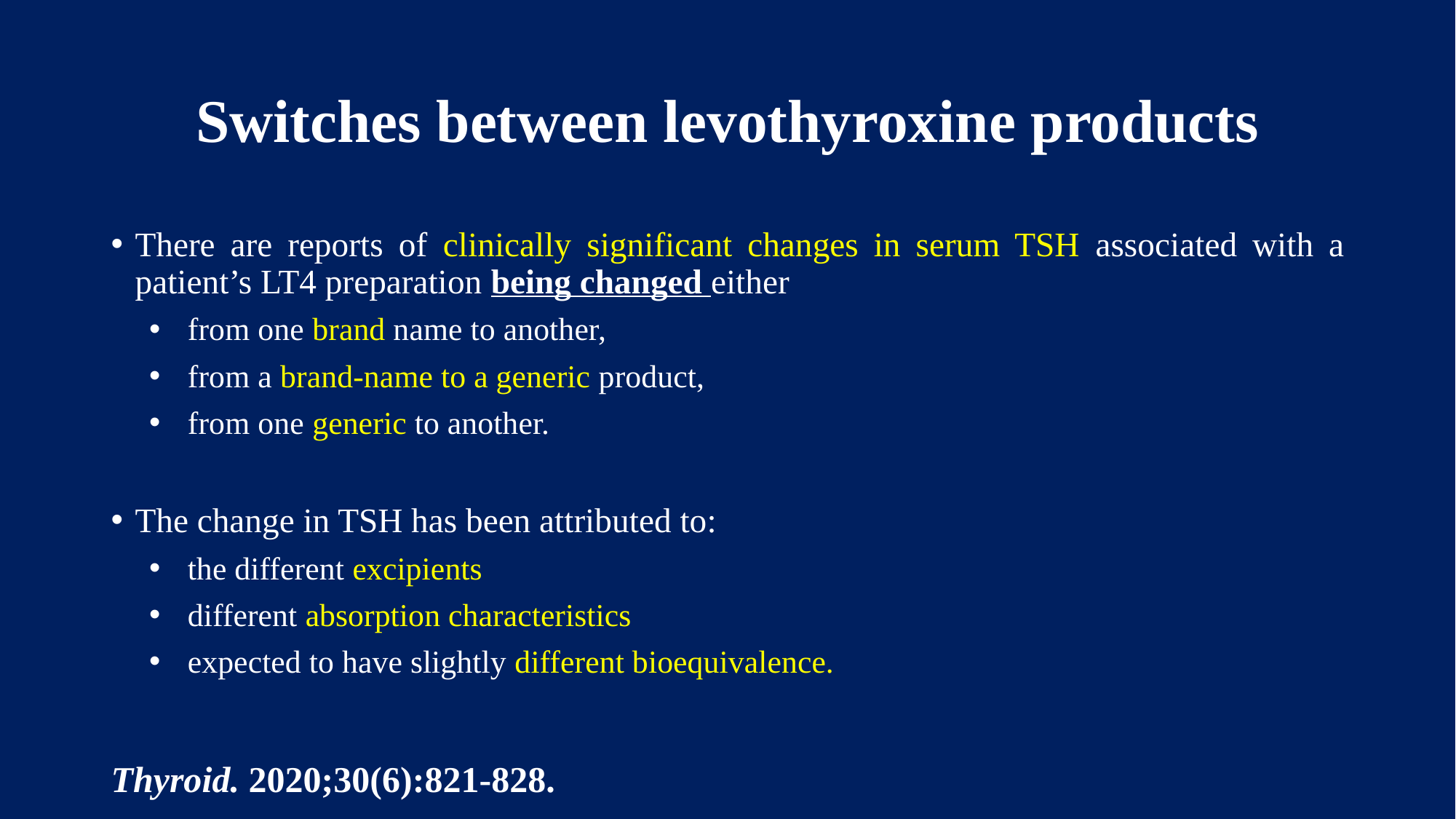

# Switches between levothyroxine products
There are reports of clinically significant changes in serum TSH associated with a patient’s LT4 preparation being changed either
from one brand name to another,
from a brand-name to a generic product,
from one generic to another.

The change in TSH has been attributed to:
the different excipients
different absorption characteristics
expected to have slightly different bioequivalence.

Thyroid. 2020;30(6):821-828.